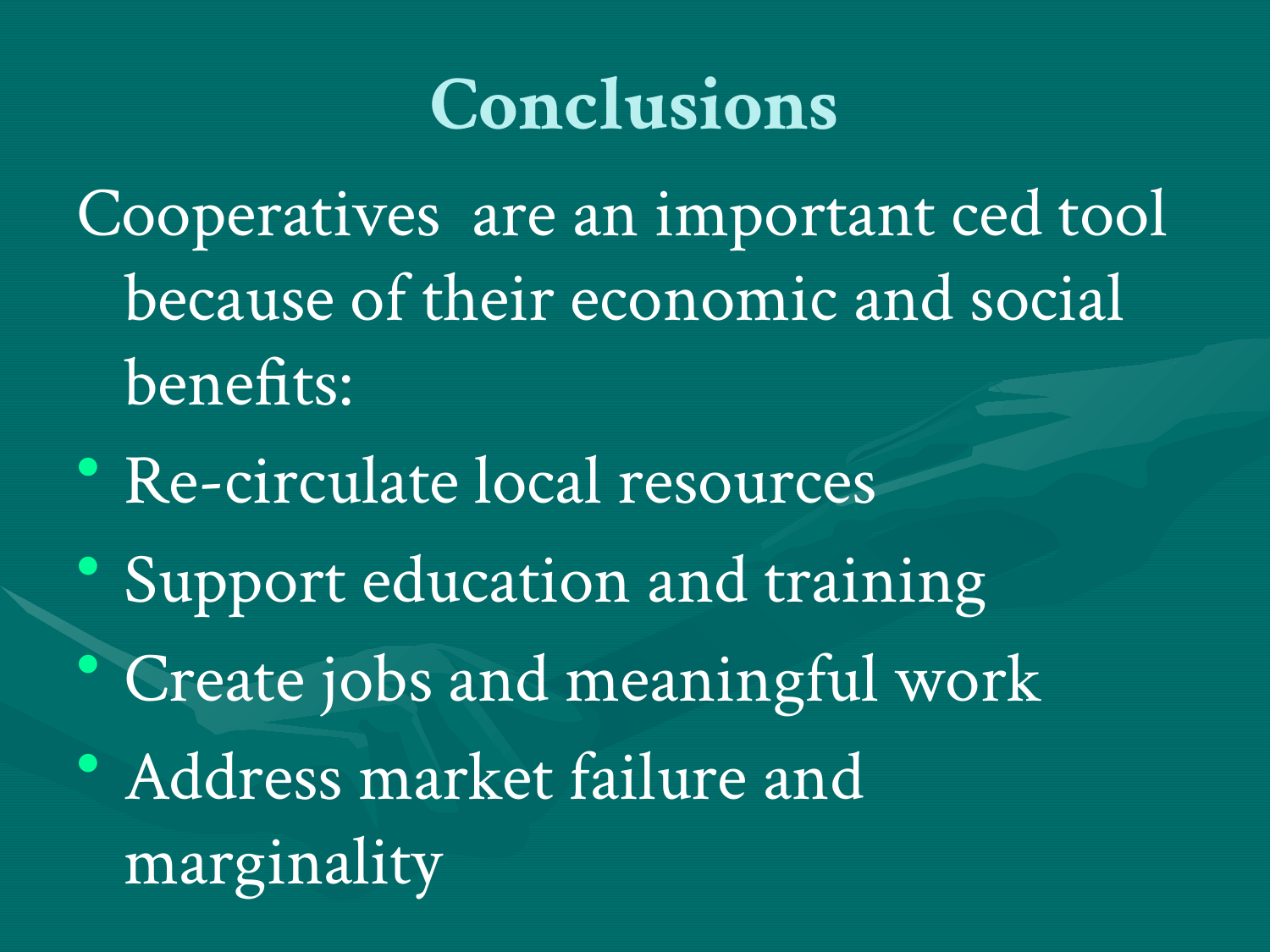

# Conclusions
Cooperatives  are an important ced tool because of their economic and social benefits:
Re-circulate local resources
Support education and training
Create jobs and meaningful work
Address market failure and marginality